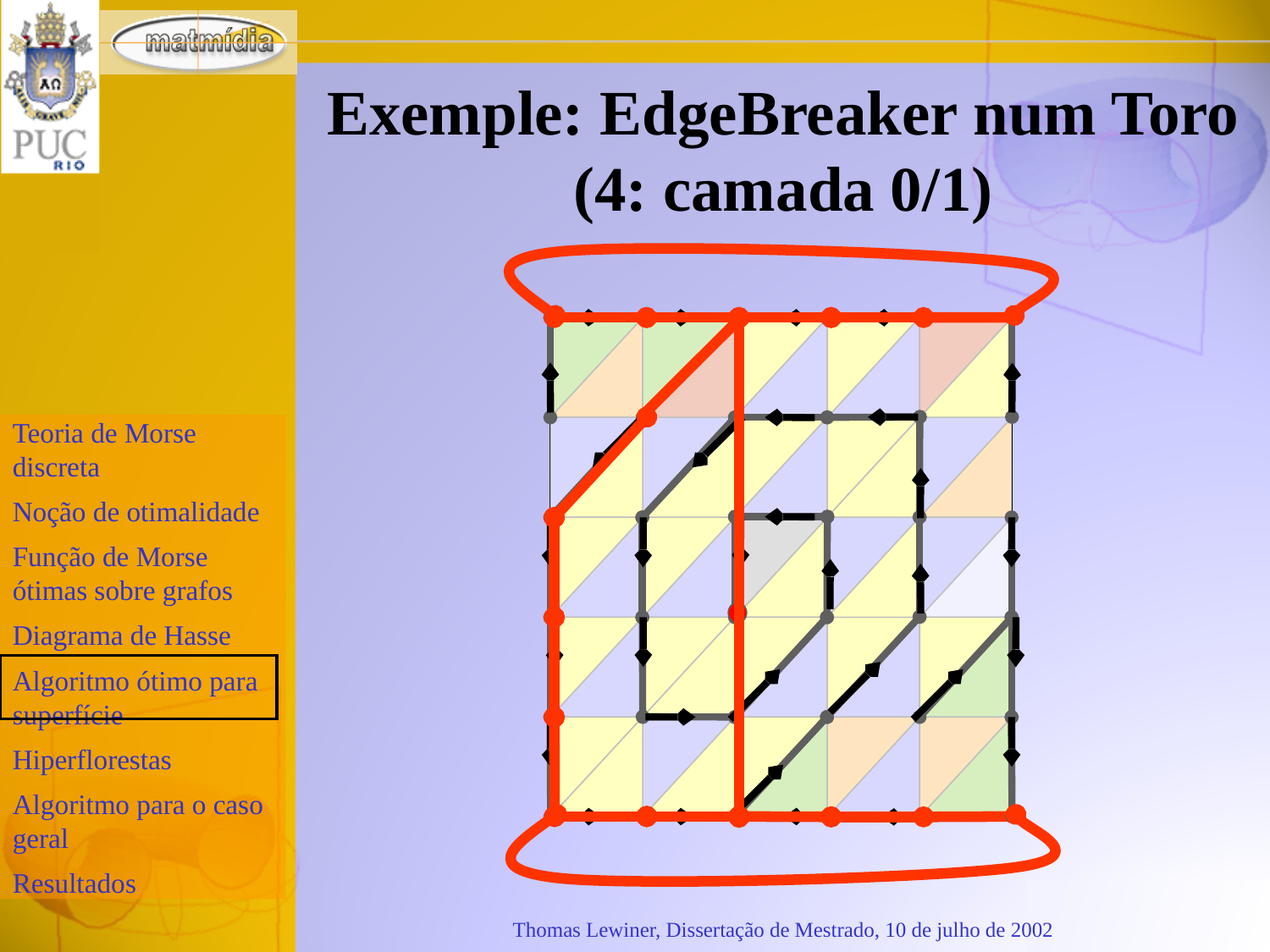

# Exemple: EdgeBreaker num Toro (4: camada 0/1)

Thomas Lewiner, Dissertação de Mestrado, 10 de julho de 2002